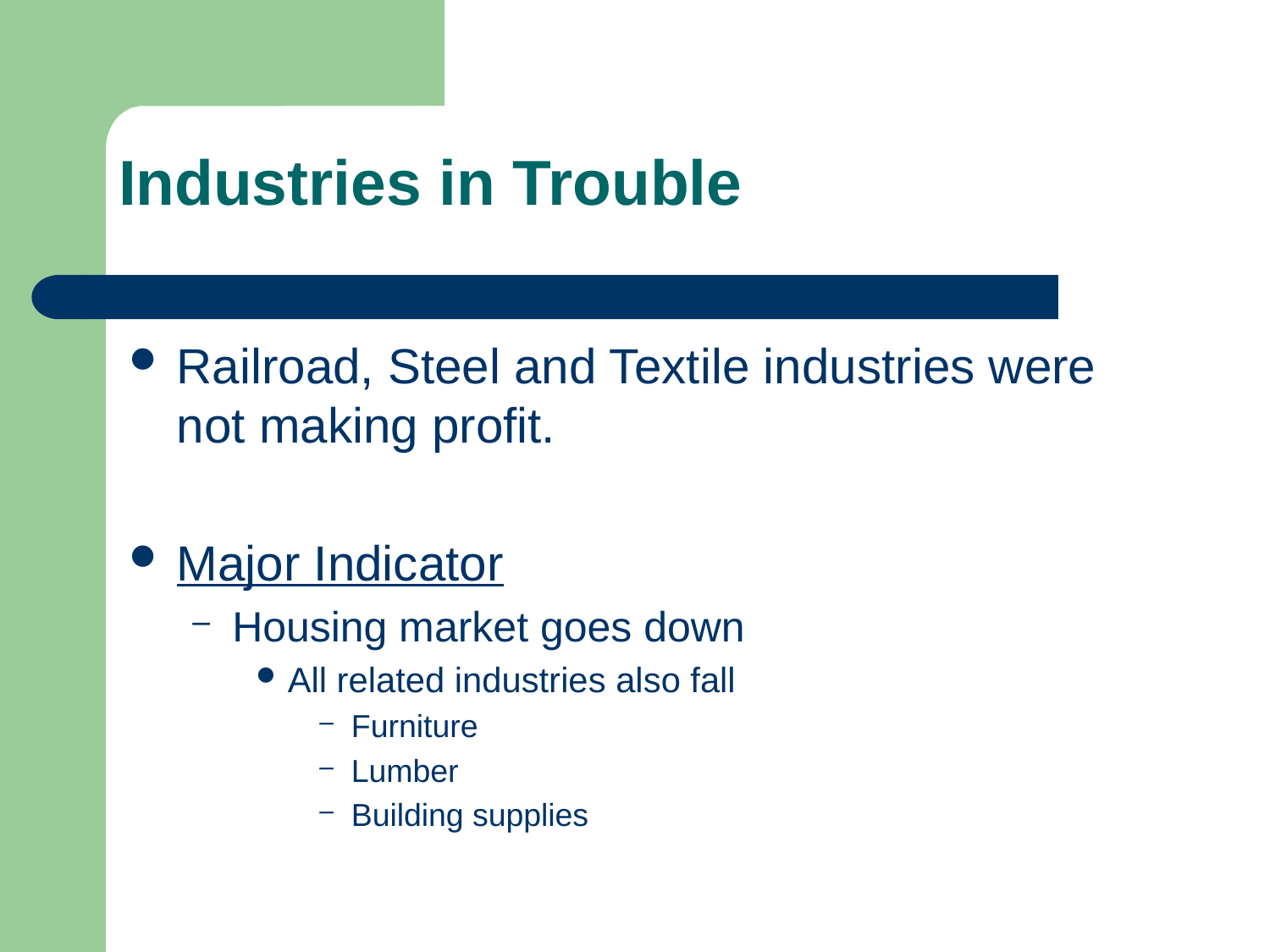

Industries in Trouble
Railroad, Steel and Textile industries were not making profit.

Major Indicator
Housing market goes down
All related industries also fall
Furniture
Lumber
Building supplies